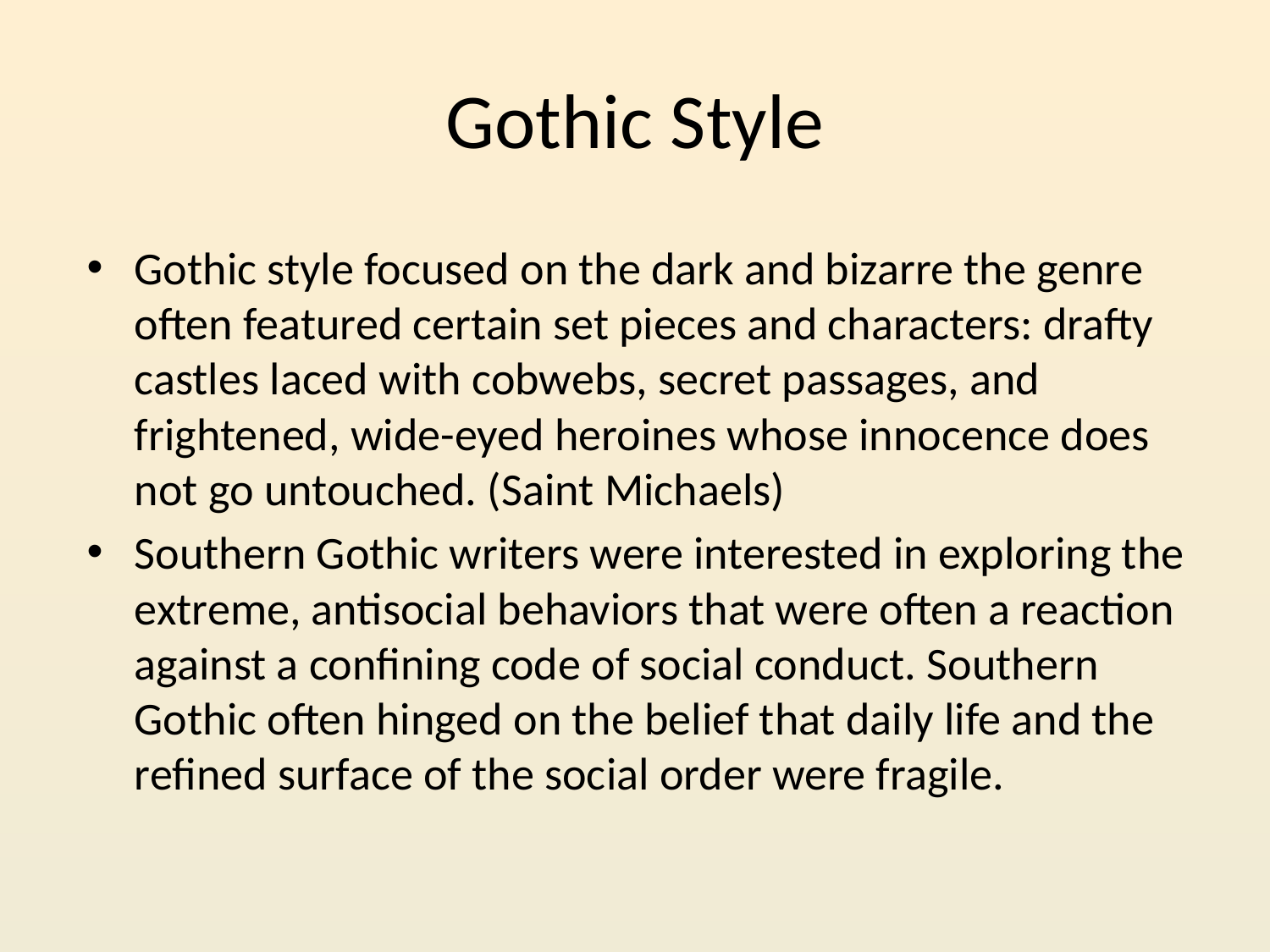

# Gothic Style
Gothic style focused on the dark and bizarre the genre often featured certain set pieces and characters: drafty castles laced with cobwebs, secret passages, and frightened, wide-eyed heroines whose innocence does not go untouched. (Saint Michaels)
Southern Gothic writers were interested in exploring the extreme, antisocial behaviors that were often a reaction against a confining code of social conduct. Southern Gothic often hinged on the belief that daily life and the refined surface of the social order were fragile.